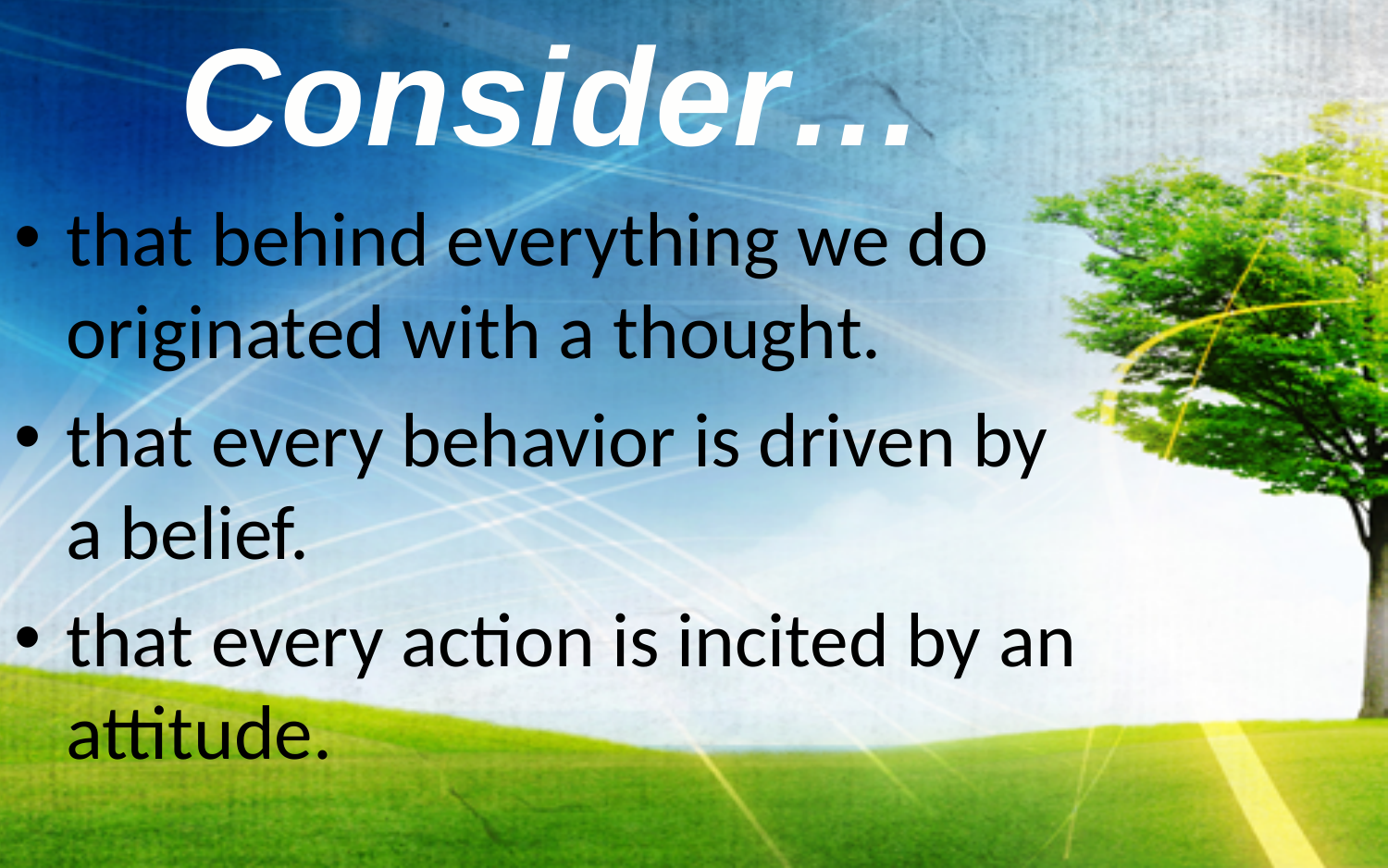

Consider…
that behind everything we do originated with a thought.
that every behavior is driven by a belief.
that every action is incited by an attitude.